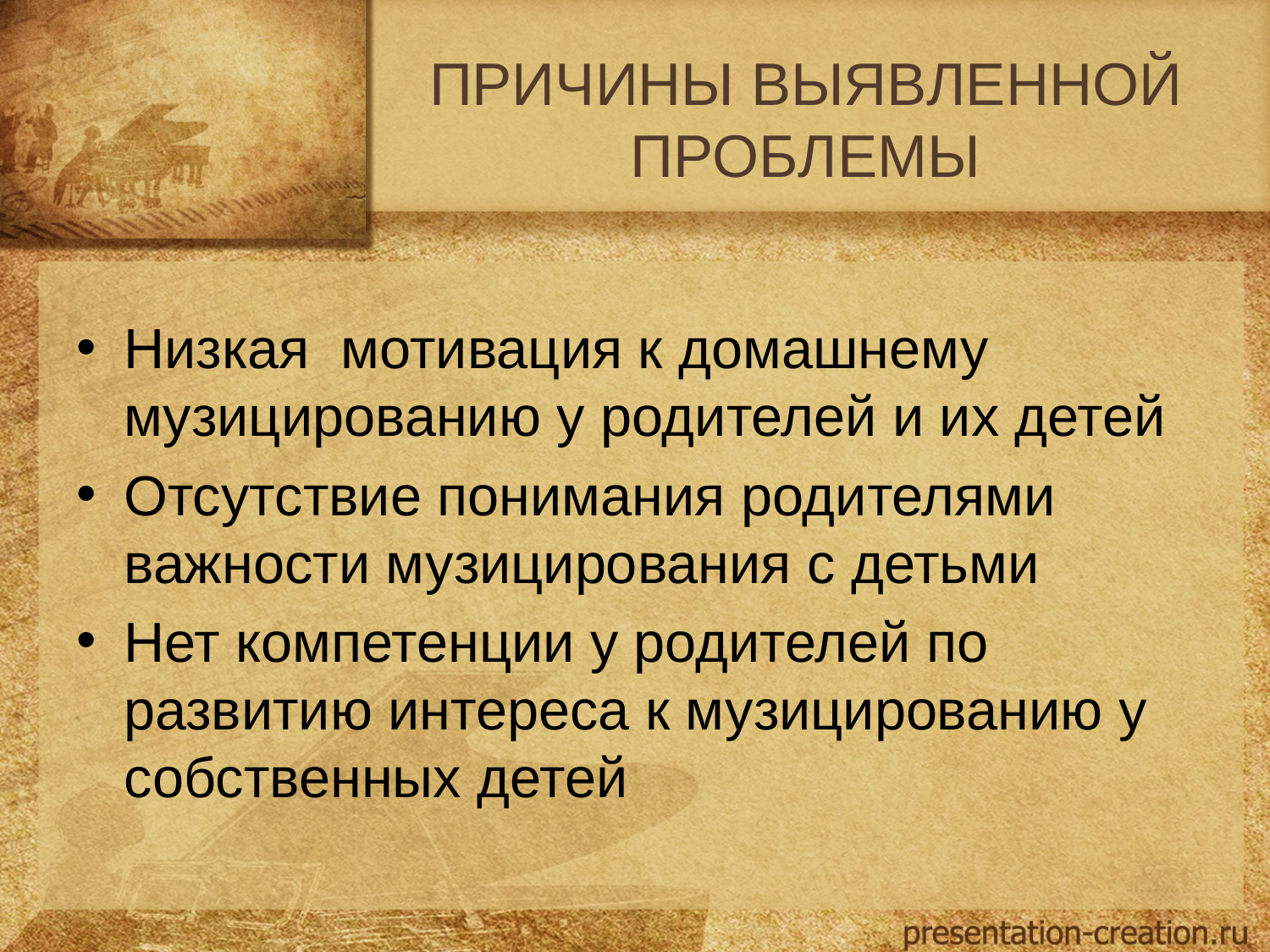

# ПРИЧИНЫ ВЫЯВЛЕННОЙ ПРОБЛЕМЫ
Низкая  мотивация к домашнему музицированию у родителей и их детей
Отсутствие понимания родителями важности музицирования с детьми
Нет компетенции у родителей по развитию интереса к музицированию у собственных детей